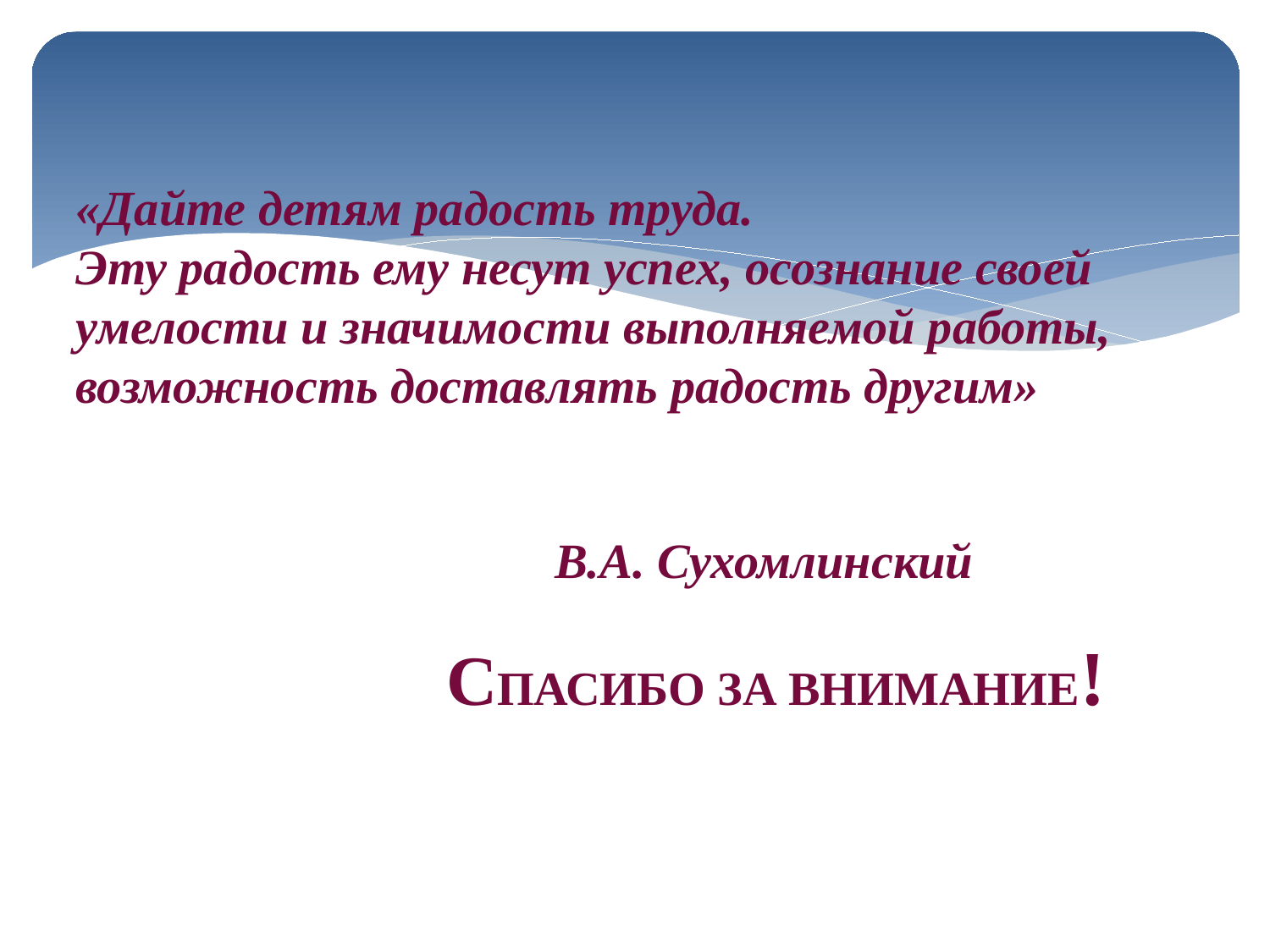

«Дайте детям радость труда.
Эту радость ему несут успех, осознание своей умелости и значимости выполняемой работы, возможность доставлять радость другим»

                                       В.А. Сухомлинский                       СПАСИБО ЗА ВНИМАНИЕ!